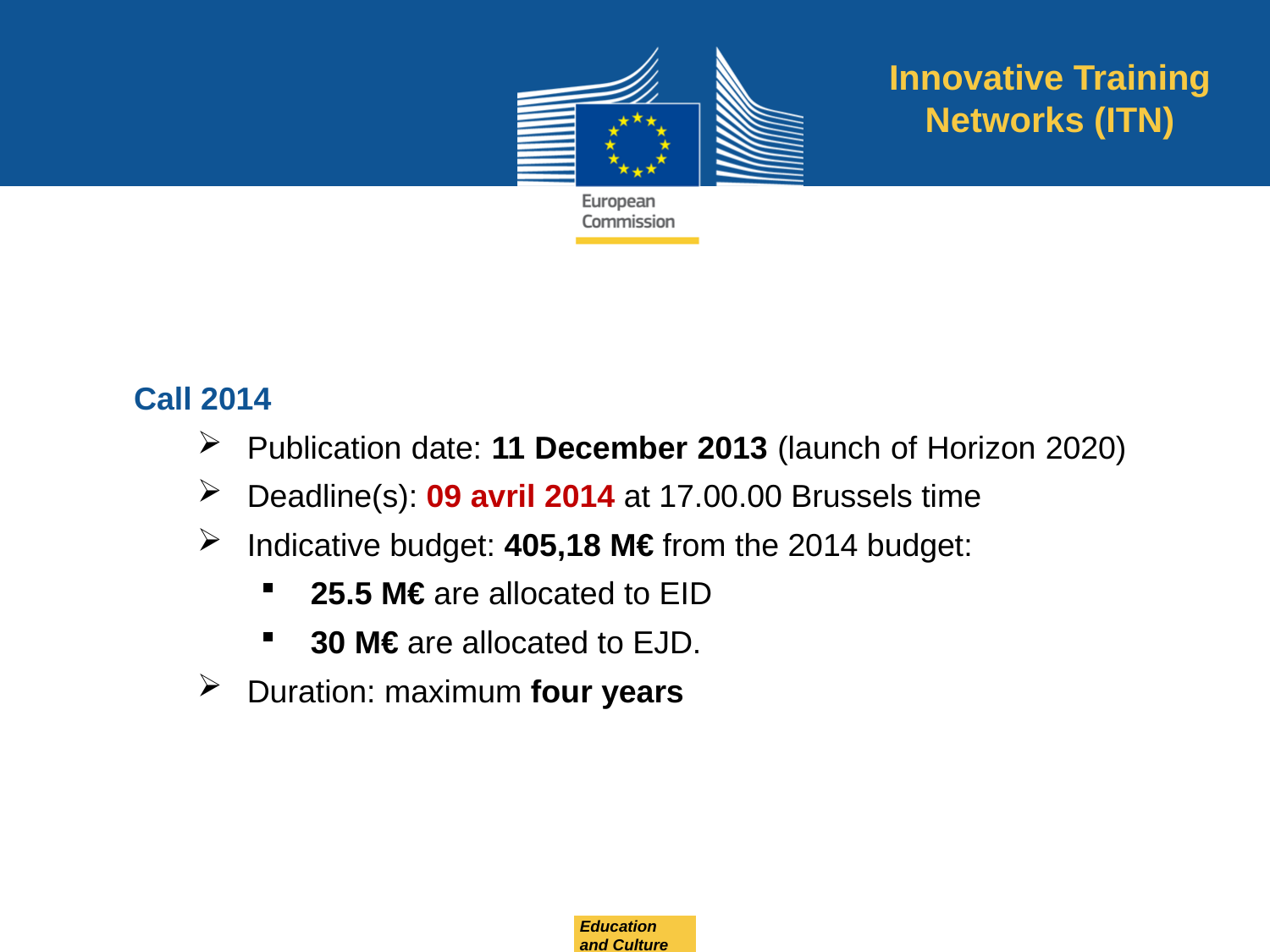

Innovative Training Networks (ITN)
Call 2014
Publication date: 11 December 2013 (launch of Horizon 2020)
Deadline(s): 09 avril 2014 at 17.00.00 Brussels time
Indicative budget: 405,18 M€ from the 2014 budget:
25.5 M€ are allocated to EID
30 M€ are allocated to EJD.
Duration: maximum four years
Education
and Culture